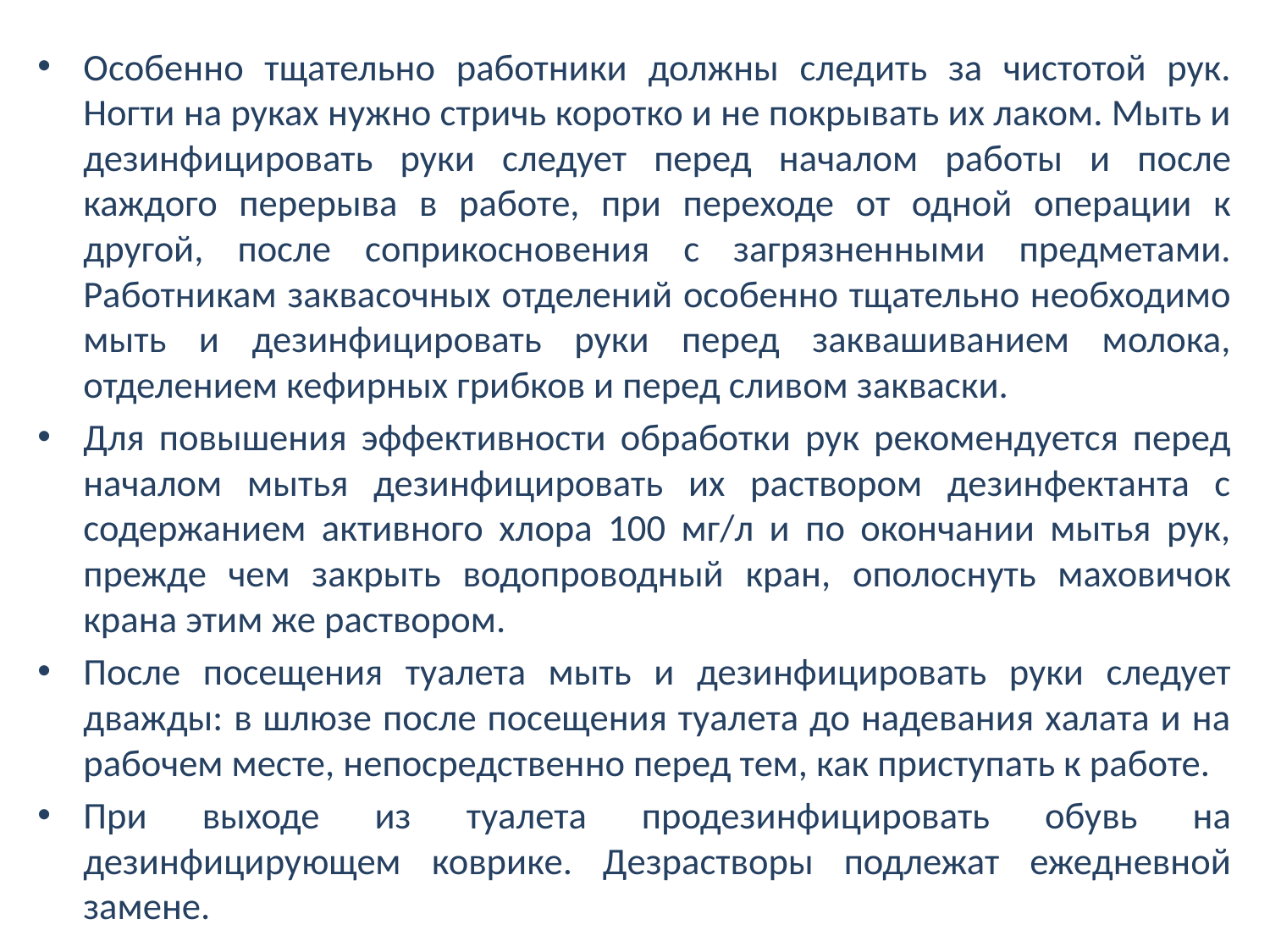

Особенно тщательно работники должны следить за чистотой рук. Ногти на руках нужно стричь коротко и не покрывать их лаком. Мыть и дезинфицировать руки следует перед началом работы и после каждого перерыва в работе, при переходе от одной операции к другой, после соприкосновения с загрязненными предметами. Работникам заквасочных отделений особенно тщательно необходимо мыть и дезинфицировать руки перед заквашиванием молока, отделением кефирных грибков и перед сливом закваски.
Для повышения эффективности обработки рук рекомендуется перед началом мытья дезинфицировать их раствором дезинфектанта с содержанием активного хлора 100 мг/л и по окончании мытья рук, прежде чем закрыть водопроводный кран, ополоснуть маховичок крана этим же раствором.
После посещения туалета мыть и дезинфицировать руки следует дважды: в шлюзе после посещения туалета до надевания халата и на рабочем месте, непосредственно перед тем, как приступать к работе.
При выходе из туалета продезинфицировать обувь на дезинфицирующем коврике. Дезрастворы подлежат ежедневной замене.